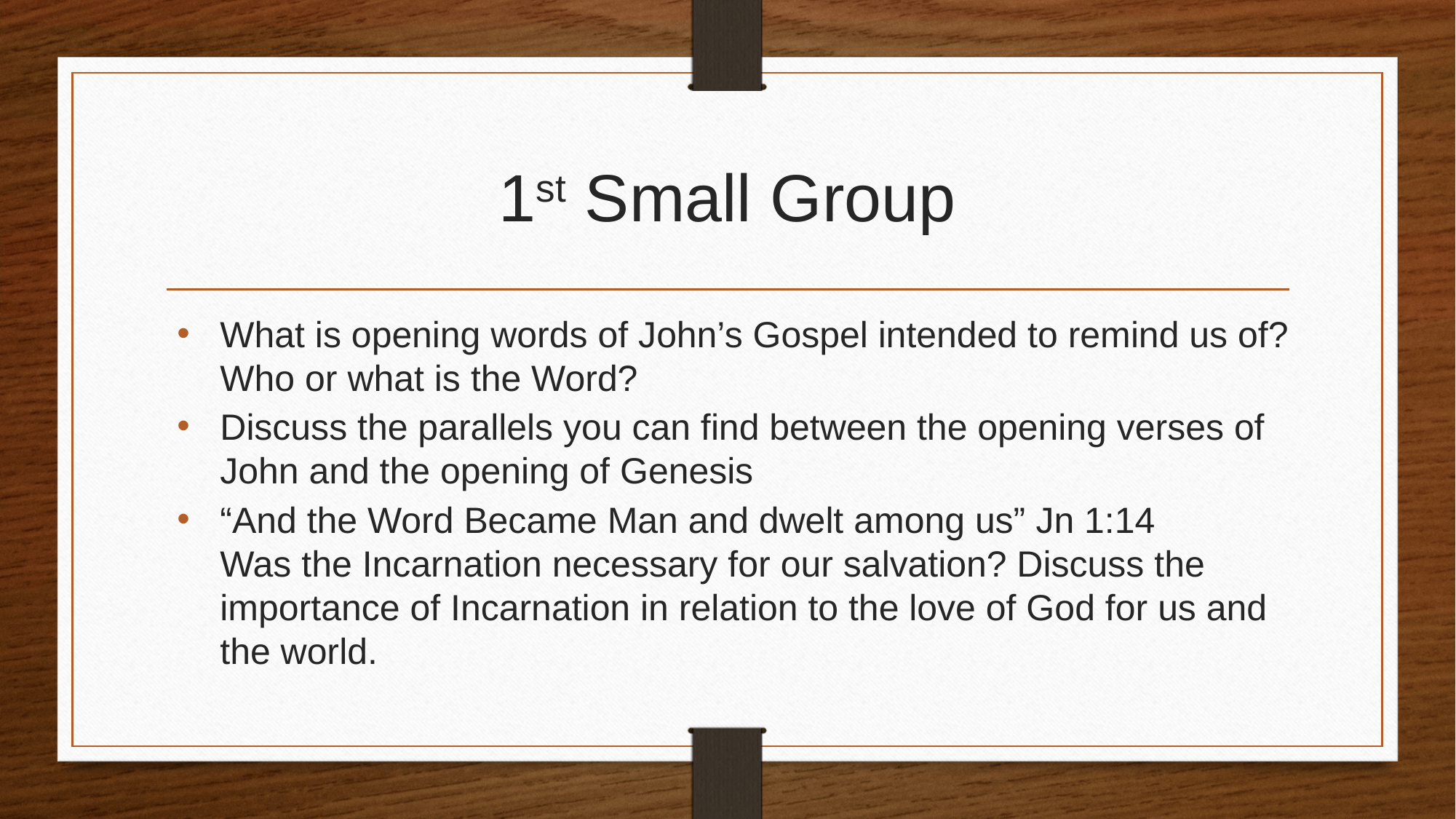

# 1st Small Group
What is opening words of John’s Gospel intended to remind us of? Who or what is the Word?
Discuss the parallels you can find between the opening verses of John and the opening of Genesis
“And the Word Became Man and dwelt among us” Jn 1:14
Was the Incarnation necessary for our salvation? Discuss the importance of Incarnation in relation to the love of God for us and the world.